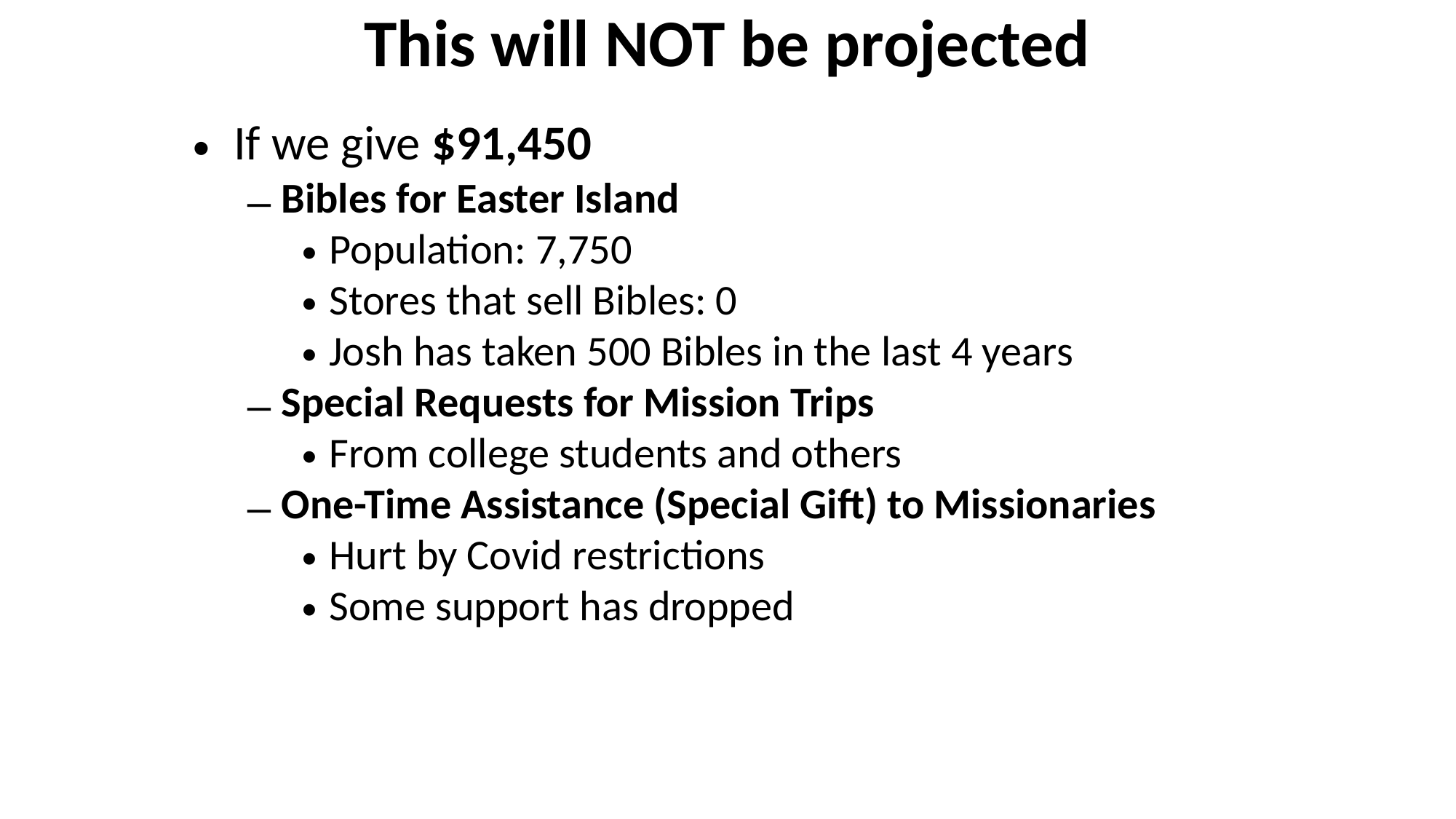

This will NOT be projected
If we give $91,450
Bibles for Easter Island
Population: 7,750
Stores that sell Bibles: 0
Josh has taken 500 Bibles in the last 4 years
Special Requests for Mission Trips
From college students and others
One-Time Assistance (Special Gift) to Missionaries
Hurt by Covid restrictions
Some support has dropped